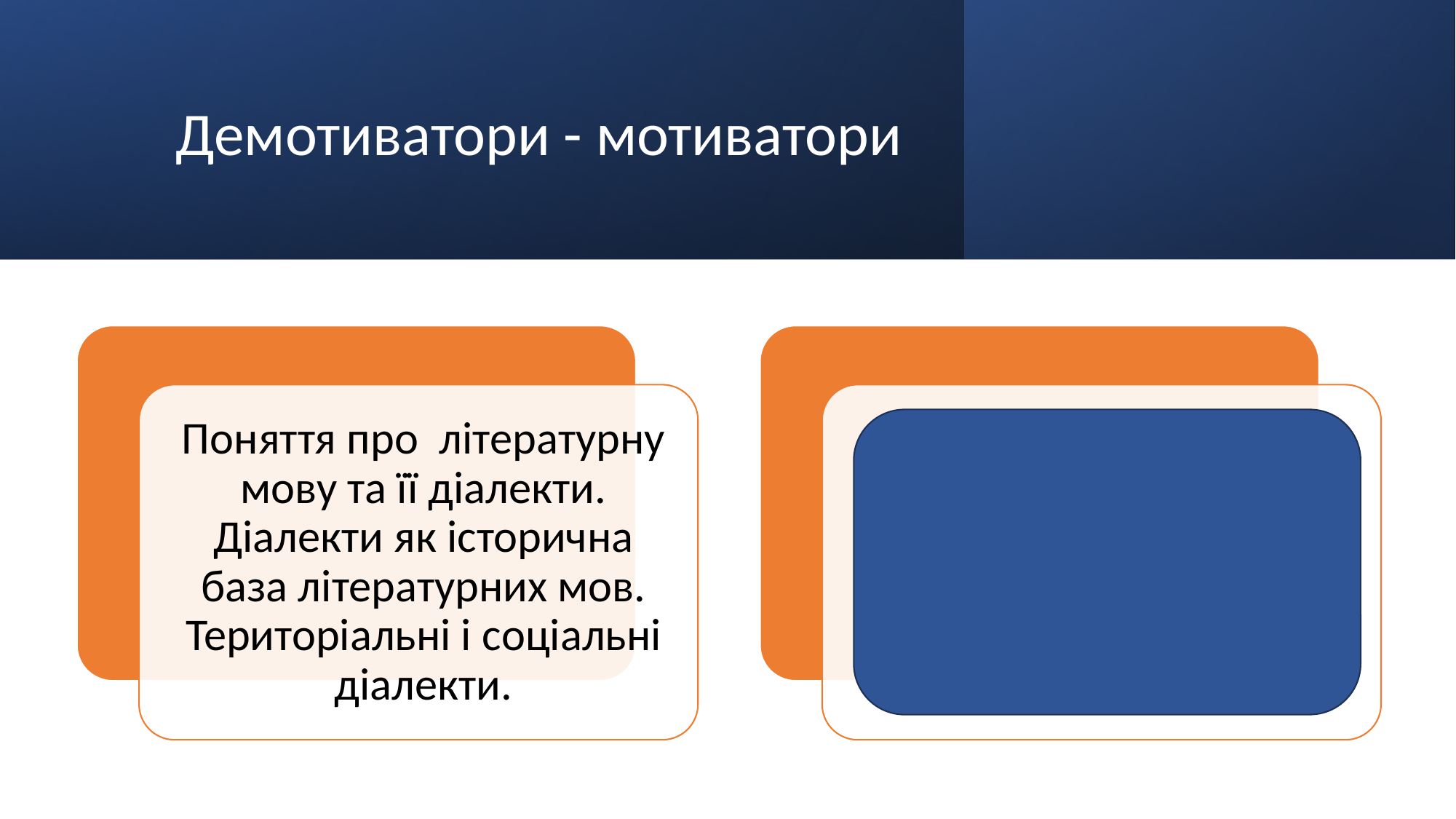

# Демотиватори - мотиватори
Поняття про  літературну мову та її діалекти. Діалекти як історична база літературних мов. Територіальні і соціальні діалекти.
Як говорить Україна?